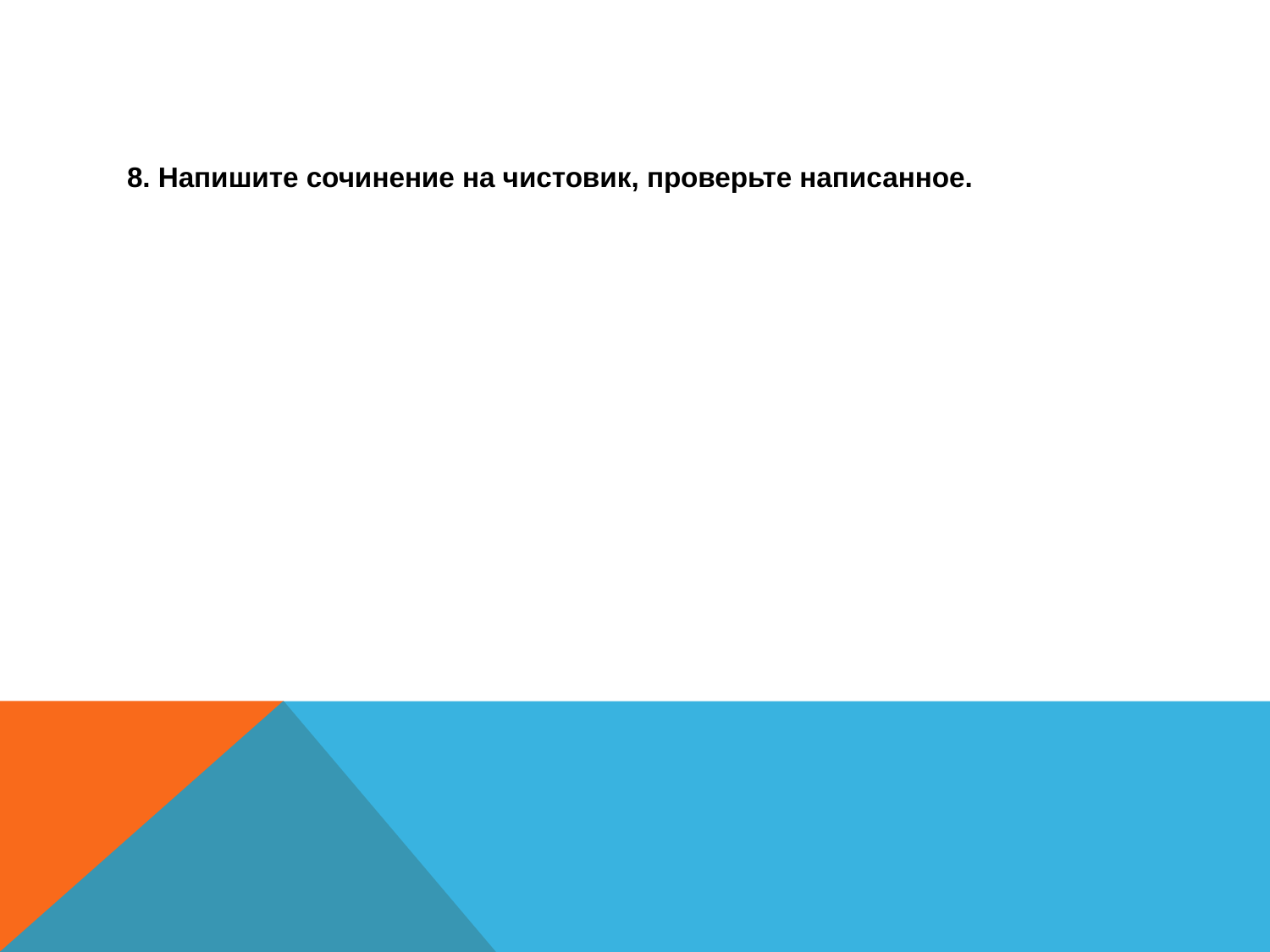

#
8. Напишите сочинение на чистовик, проверьте написанное.